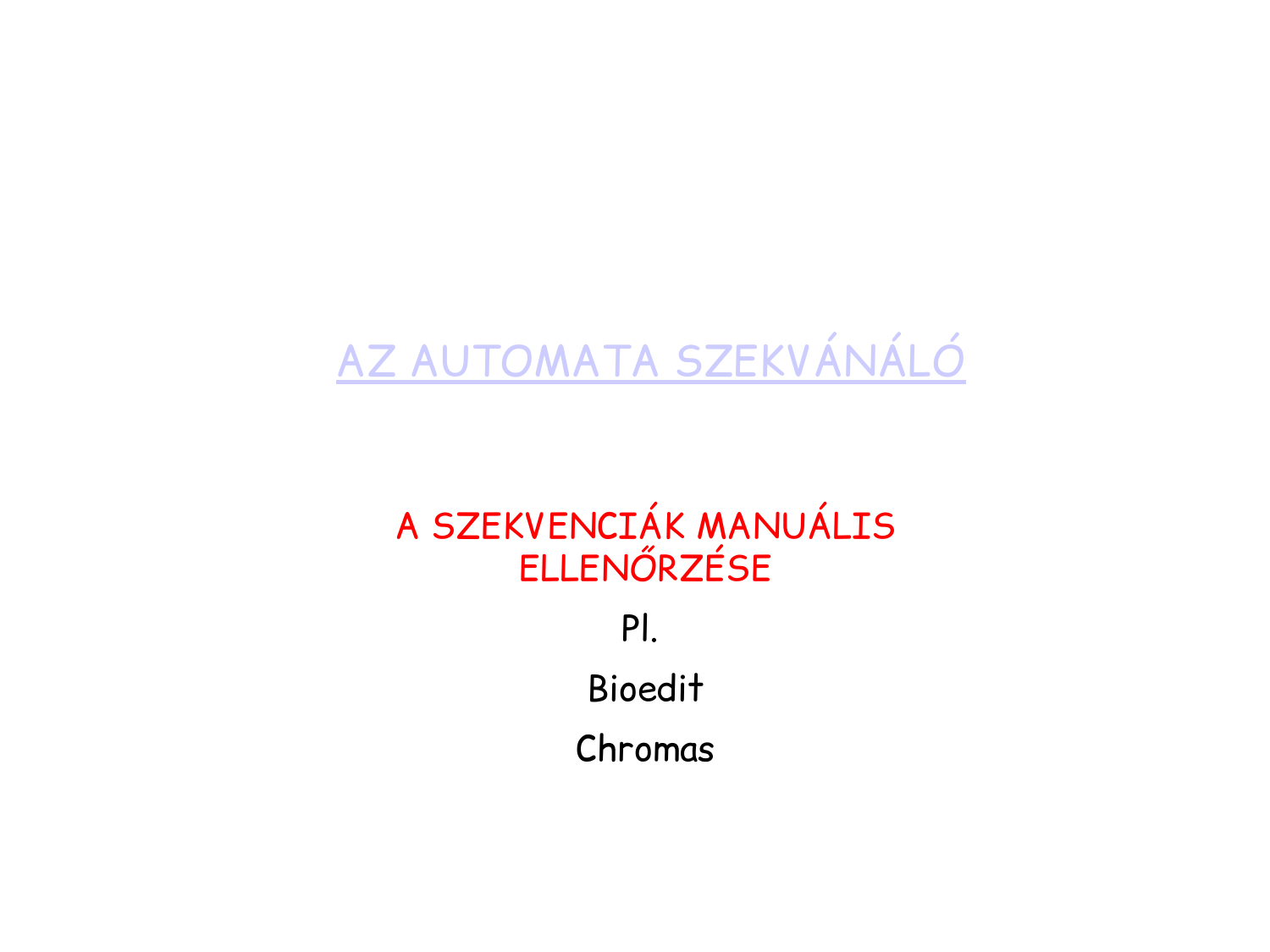

AZ AUTOMATA SZEKVÁNÁLÓ
A SZEKVENCIÁK MANUÁLIS ELLENŐRZÉSE
Pl.
Bioedit
Chromas